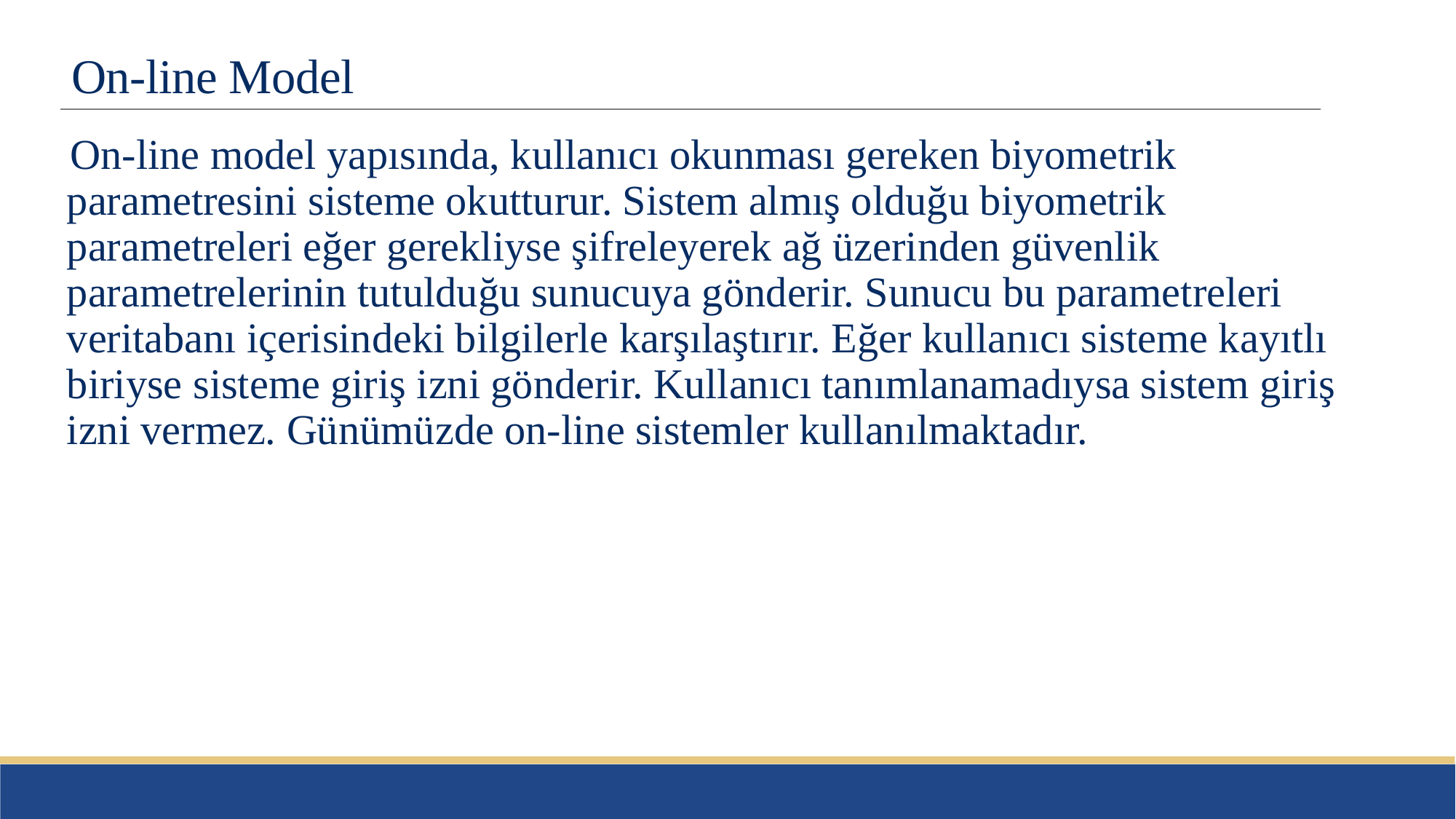

# On-line Model
On-line model yapısında, kullanıcı okunması gereken biyometrik parametresini sisteme okutturur. Sistem almış olduğu biyometrik parametreleri eğer gerekliyse şifreleyerek ağ üzerinden güvenlik parametrelerinin tutulduğu sunucuya gönderir. Sunucu bu parametreleri veritabanı içerisindeki bilgilerle karşılaştırır. Eğer kullanıcı sisteme kayıtlı biriyse sisteme giriş izni gönderir. Kullanıcı tanımlanamadıysa sistem giriş izni vermez. Günümüzde on-line sistemler kullanılmaktadır.